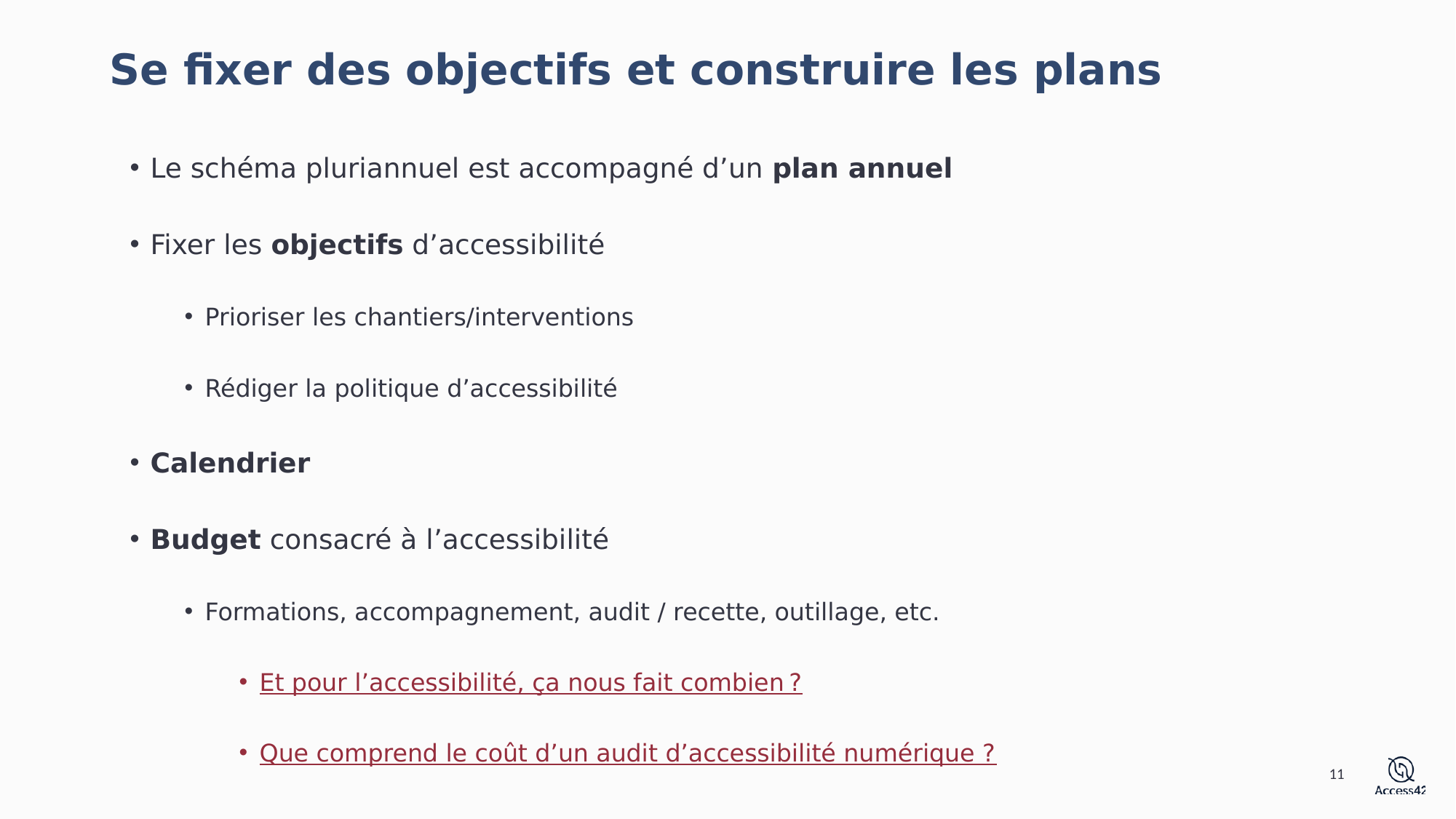

# Se fixer des objectifs et construire les plans
Le schéma pluriannuel est accompagné d’un plan annuel
Fixer les objectifs d’accessibilité
Prioriser les chantiers/interventions
Rédiger la politique d’accessibilité
Calendrier
Budget consacré à l’accessibilité
Formations, accompagnement, audit / recette, outillage, etc.
Et pour l’accessibilité, ça nous fait combien ?
Que comprend le coût d’un audit d’accessibilité numérique ?

11